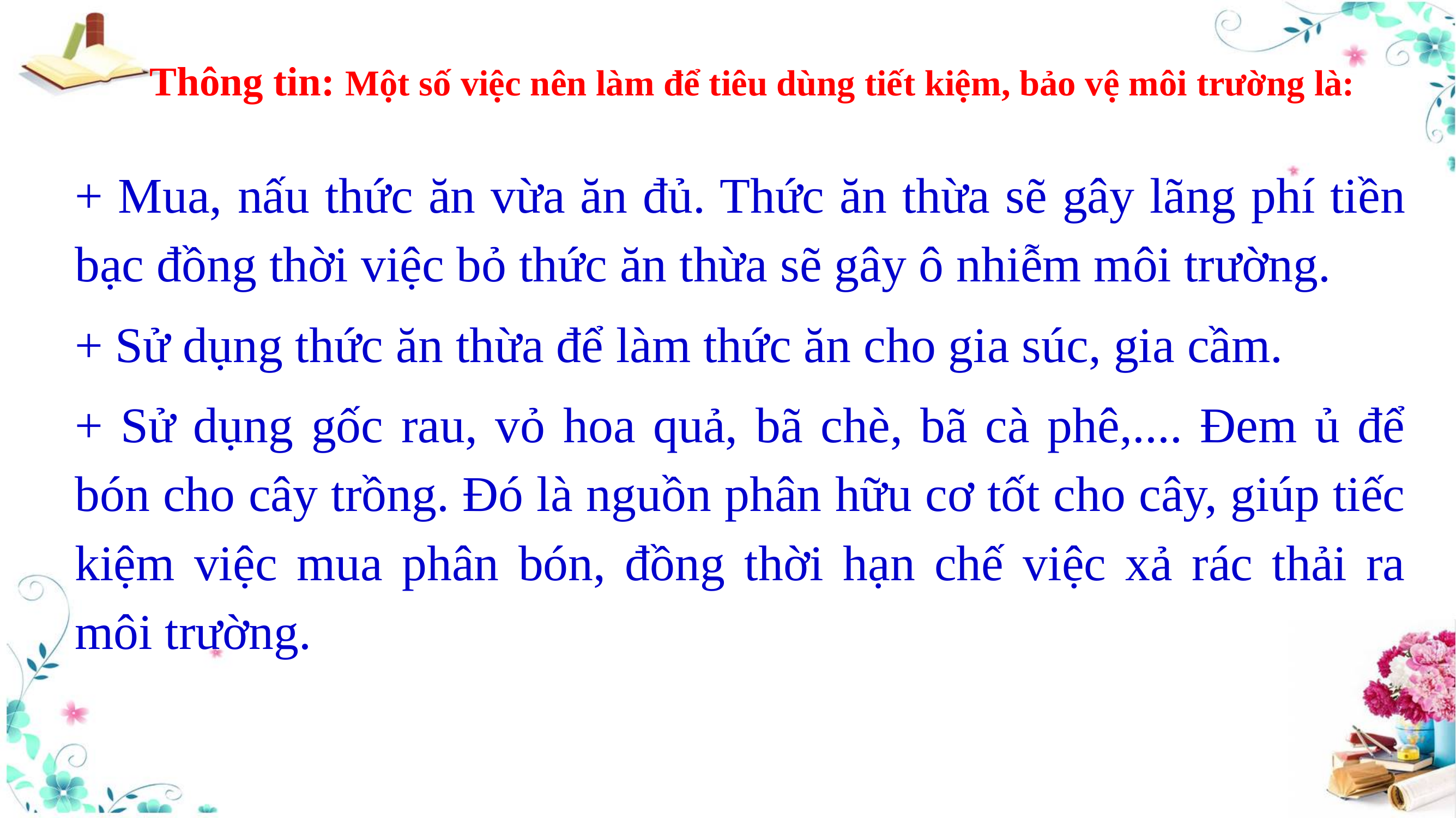

Thông tin: Một số việc nên làm để tiêu dùng tiết kiệm, bảo vệ môi trường là:
+ Mua, nấu thức ăn vừa ăn đủ. Thức ăn thừa sẽ gây lãng phí tiền bạc đồng thời việc bỏ thức ăn thừa sẽ gây ô nhiễm môi trường.
+ Sử dụng thức ăn thừa để làm thức ăn cho gia súc, gia cầm.
+ Sử dụng gốc rau, vỏ hoa quả, bã chè, bã cà phê,.... Đem ủ để bón cho cây trồng. Đó là nguồn phân hữu cơ tốt cho cây, giúp tiếc kiệm việc mua phân bón, đồng thời hạn chế việc xả rác thải ra môi trường.